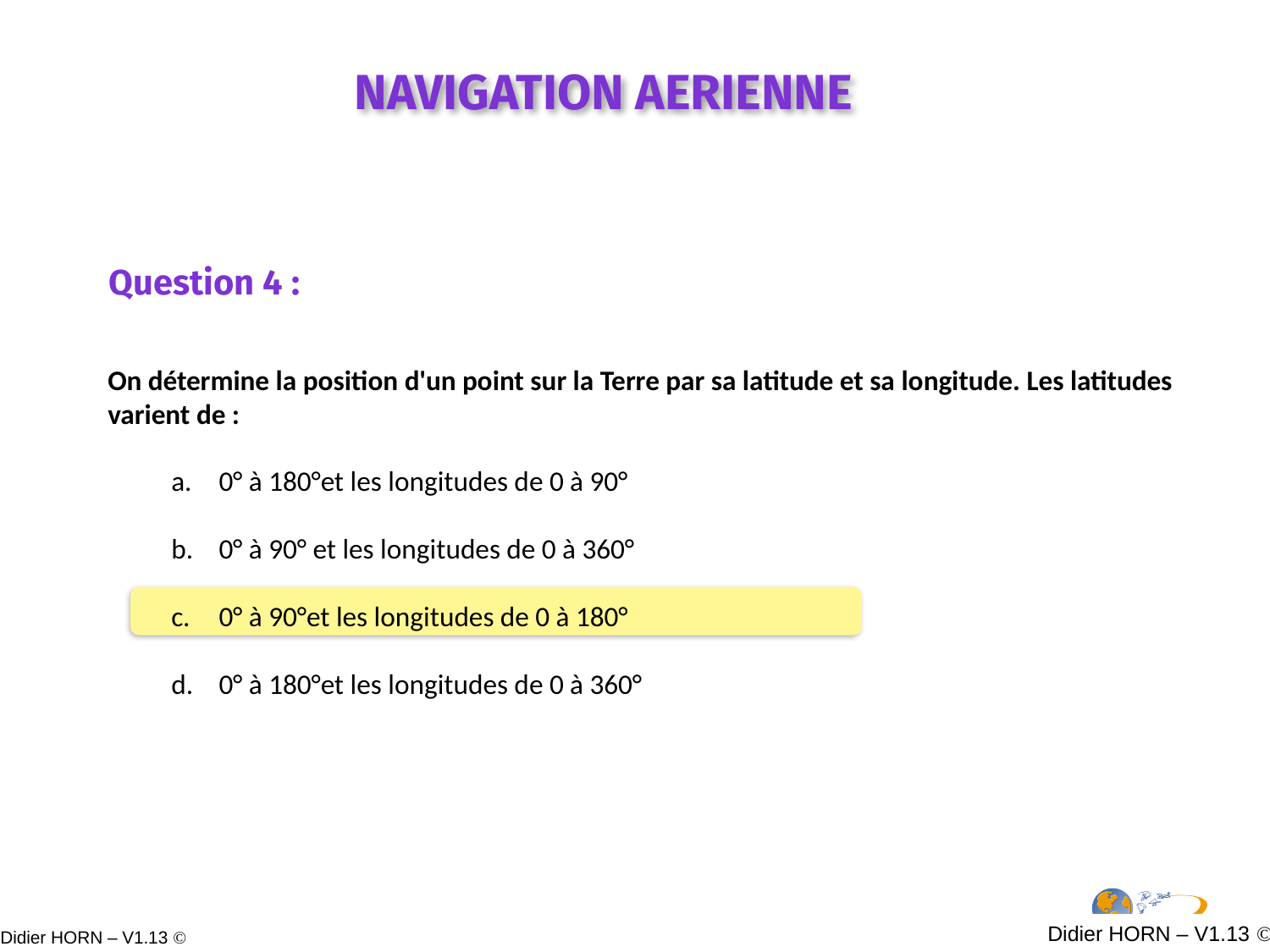

NAVIGATION AERIENNE
Question 4 :
On détermine la position d'un point sur la Terre par sa latitude et sa longitude. Les latitudes varient de :
0° à 180°et les longitudes de 0 à 90°
0° à 90° et les longitudes de 0 à 360°
0° à 90°et les longitudes de 0 à 180°
0° à 180°et les longitudes de 0 à 360°

Didier HORN – V1.13 ©